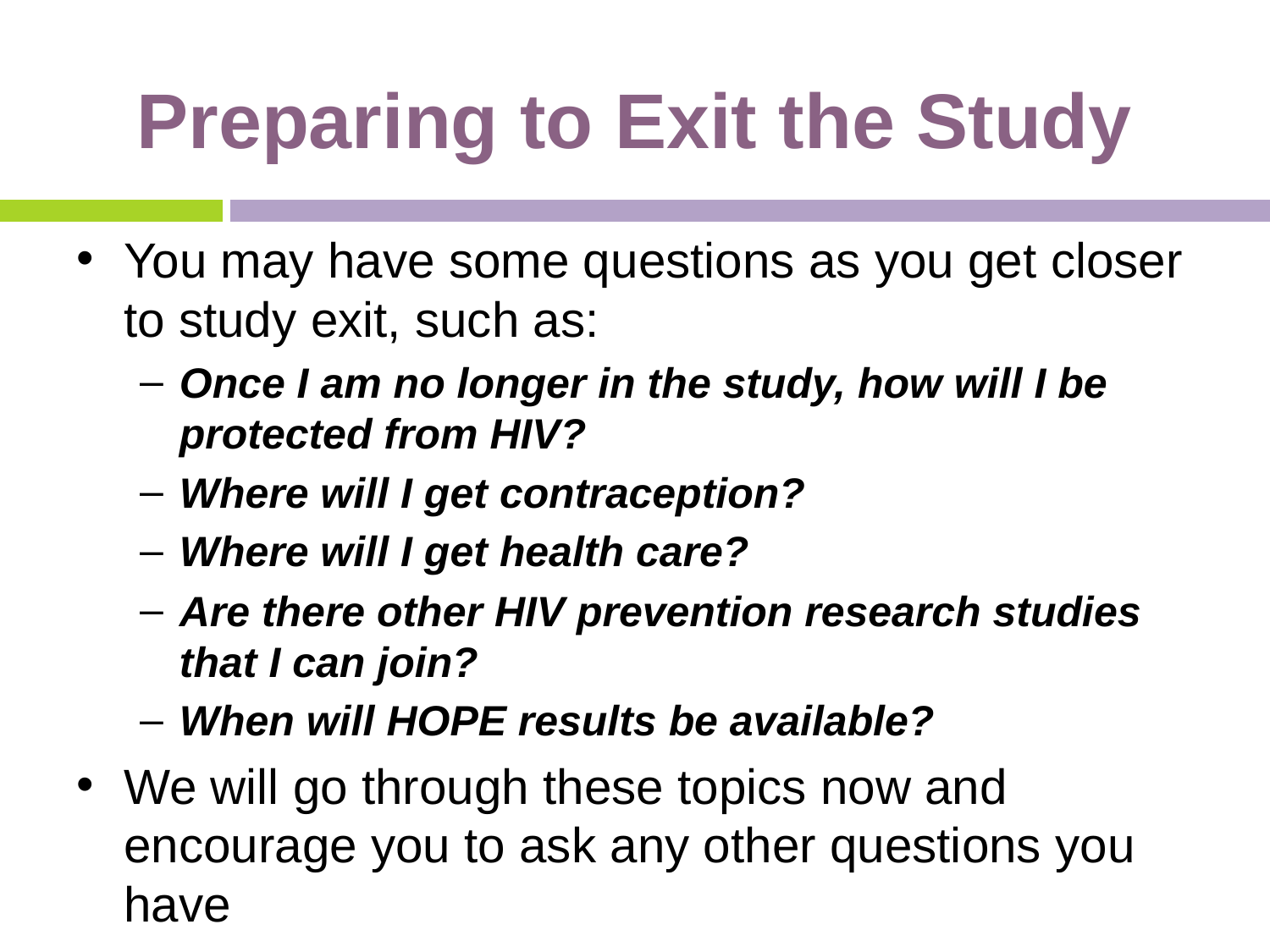

# Preparing to Exit the Study
You may have some questions as you get closer to study exit, such as:
Once I am no longer in the study, how will I be protected from HIV?
Where will I get contraception?
Where will I get health care?
Are there other HIV prevention research studies that I can join?
When will HOPE results be available?
We will go through these topics now and encourage you to ask any other questions you have